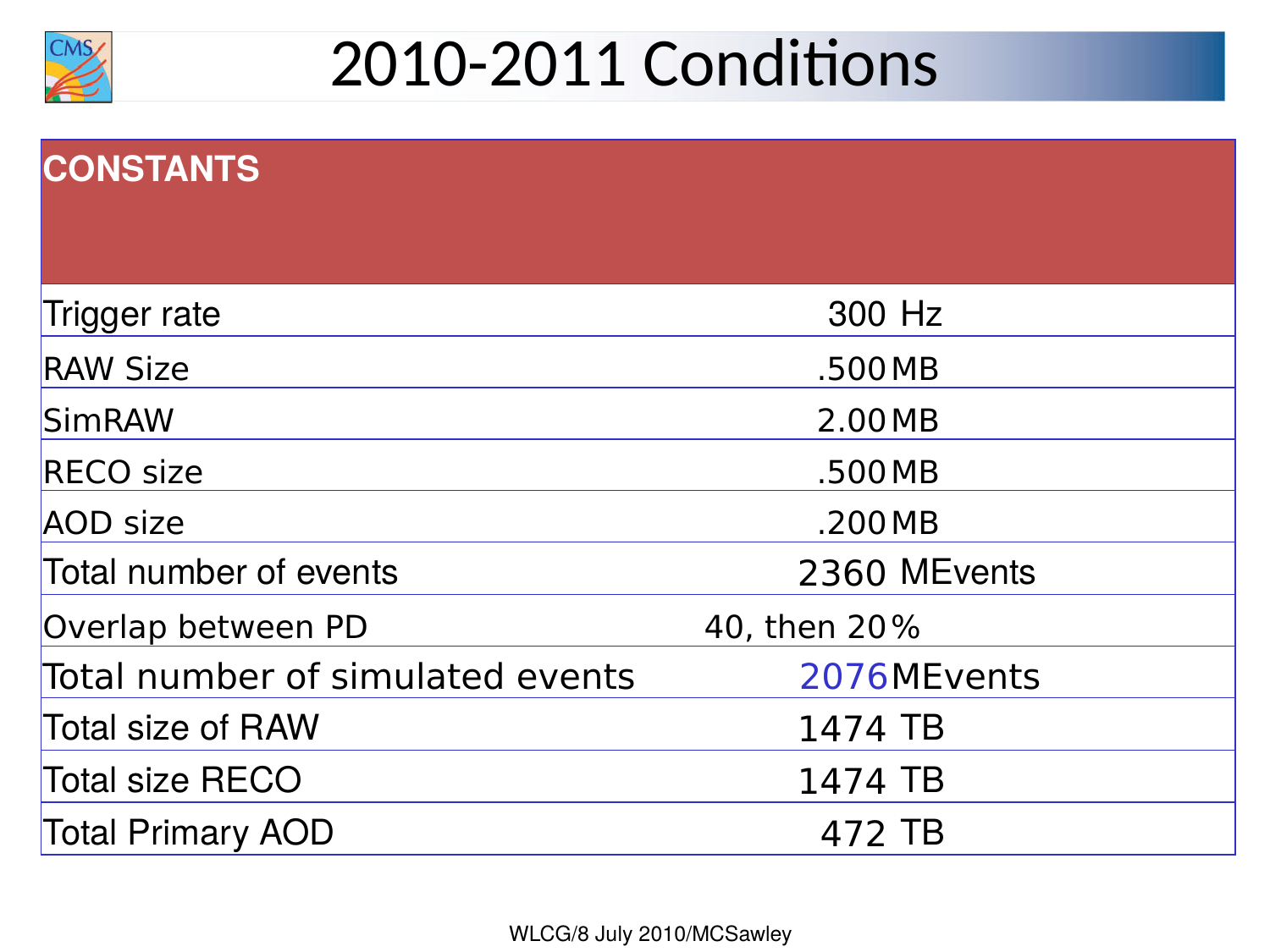

# 2010-2011 Conditions
| CONSTANTS |  |  |
| --- | --- | --- |
| Trigger rate | 300 | Hz |
| RAW Size | .500 | MB |
| SimRAW | 2.00 | MB |
| RECO size | .500 | MB |
| AOD size | .200 | MB |
| Total number of events | 2360 | MEvents |
| Overlap between PD | 40, then 20 | % |
| Total number of simulated events | 2076 | MEvents |
| Total size of RAW | 1474 | TB |
| Total size RECO | 1474 | TB |
| Total Primary AOD | 472 | TB |